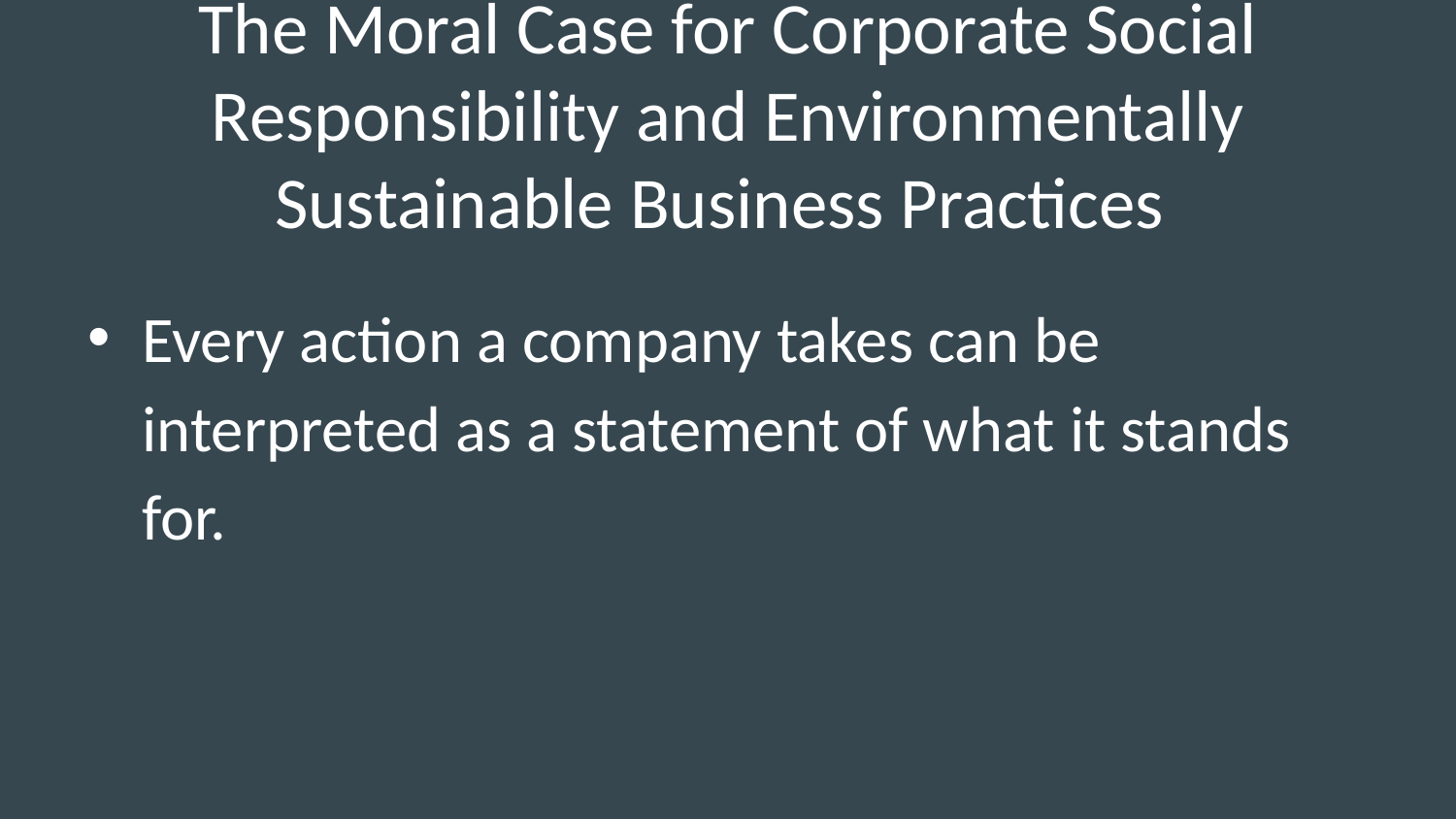

# The Moral Case for Corporate Social Responsibility and Environmentally Sustainable Business Practices
Every action a company takes can be interpreted as a statement of what it stands for.